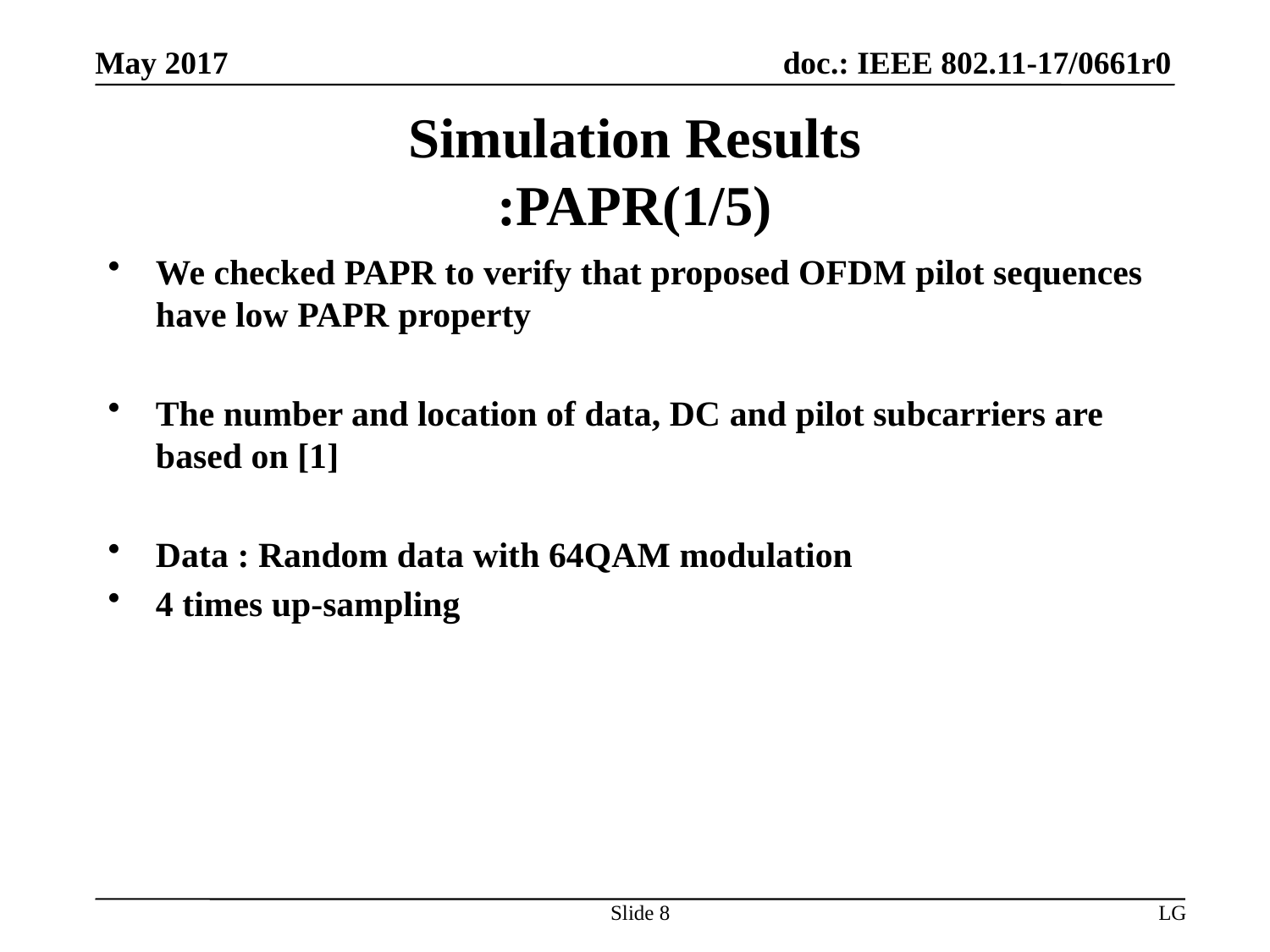

# Simulation Results :PAPR(1/5)
We checked PAPR to verify that proposed OFDM pilot sequences have low PAPR property

The number and location of data, DC and pilot subcarriers are based on [1]

Data : Random data with 64QAM modulation
4 times up-sampling

Slide 8
LG